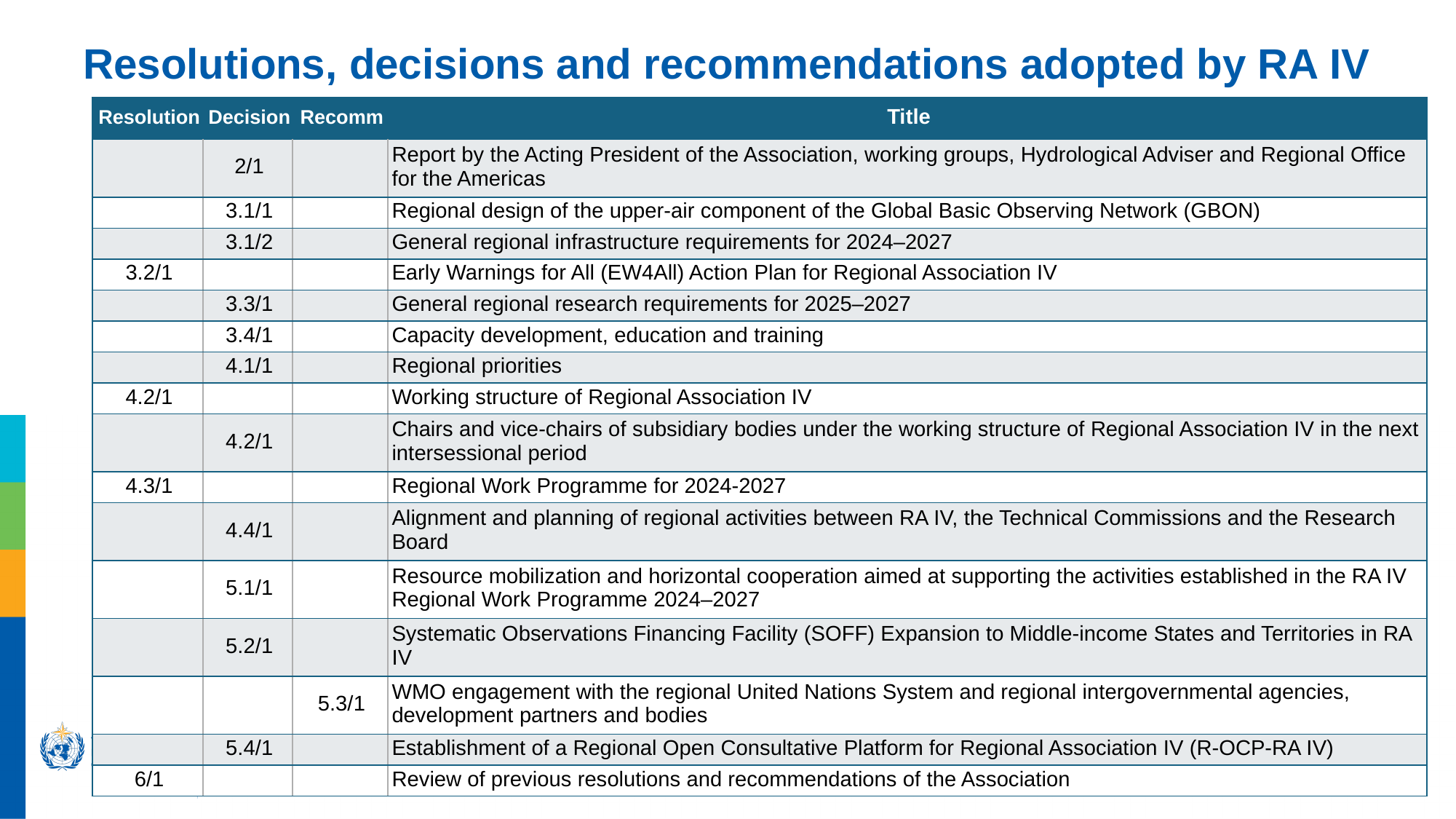

# Resolutions, decisions and recommendations adopted by RA IV
| Resolution | Decision | Recomm | Title |
| --- | --- | --- | --- |
|  | 2/1 |  | Report by the Acting President of the Association, working groups, Hydrological Adviser and Regional Office for the Americas |
|  | 3.1/1 |  | Regional design of the upper-air component of the Global Basic Observing Network (GBON) |
|  | 3.1/2 |  | General regional infrastructure requirements for 2024–2027 |
| 3.2/1 |  |  | Early Warnings for All (EW4All) Action Plan for Regional Association IV |
|  | 3.3/1 |  | General regional research requirements for 2025–2027 |
|  | 3.4/1 |  | Capacity development, education and training |
|  | 4.1/1 |  | Regional priorities |
| 4.2/1 |  |  | Working structure of Regional Association IV |
|  | 4.2/1 |  | Chairs and vice-chairs of subsidiary bodies under the working structure of Regional Association IV in the next intersessional period |
| 4.3/1 |  |  | Regional Work Programme for 2024-2027 |
|  | 4.4/1 |  | Alignment and planning of regional activities between RA IV, the Technical Commissions and the Research Board |
|  | 5.1/1 |  | Resource mobilization and horizontal cooperation aimed at supporting the activities established in the RA IV Regional Work Programme 2024–2027 |
|  | 5.2/1 |  | Systematic Observations Financing Facility (SOFF) Expansion to Middle-income States and Territories in RA IV |
|  |  | 5.3/1 | WMO engagement with the regional United Nations System and regional intergovernmental agencies, development partners and bodies |
|  | 5.4/1 |  | Establishment of a Regional Open Consultative Platform for Regional Association IV (R-OCP-RA IV) |
| 6/1 |  |  | Review of previous resolutions and recommendations of the Association |